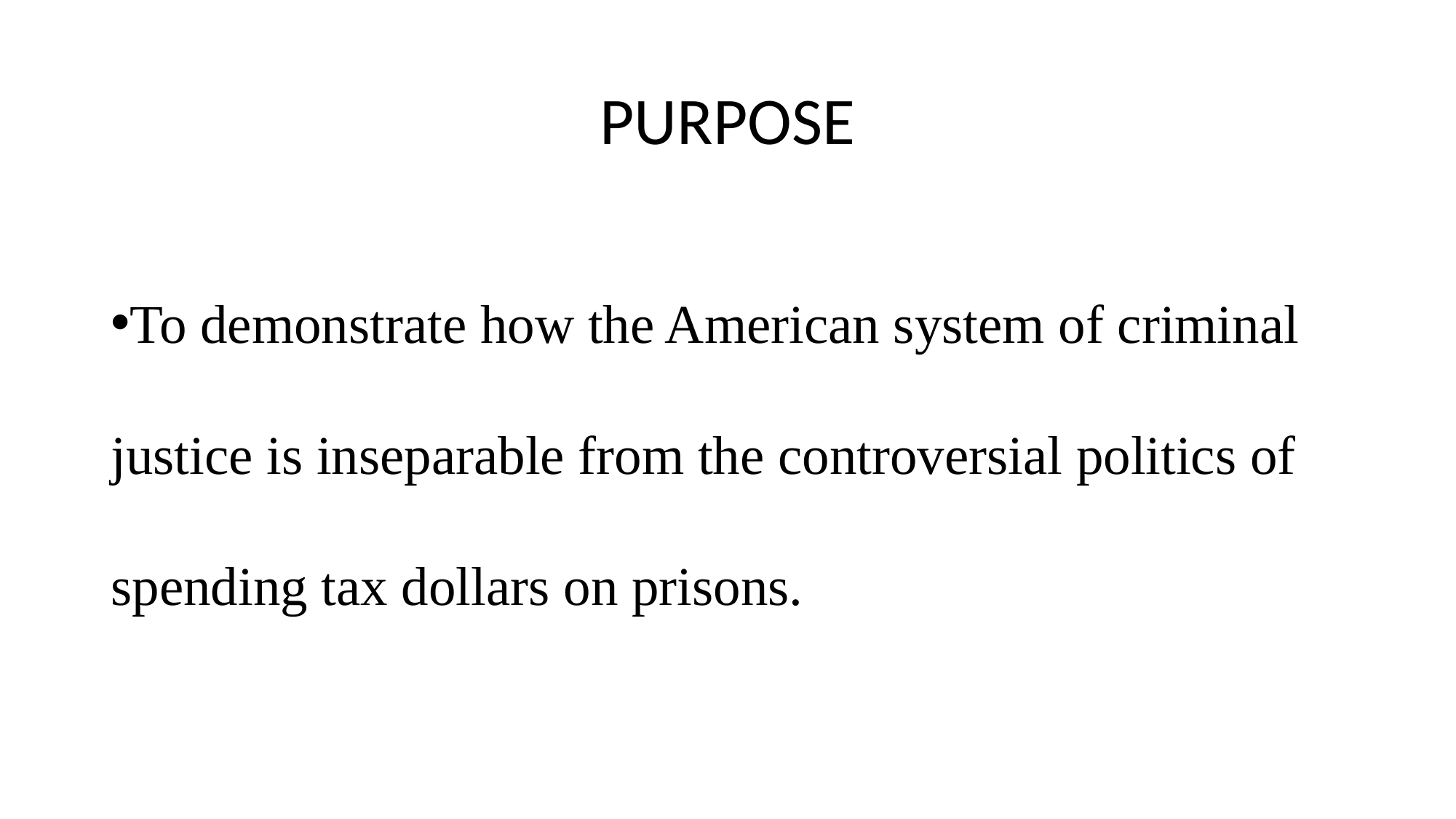

# PURPOSE
To demonstrate how the American system of criminal justice is inseparable from the controversial politics of spending tax dollars on prisons.